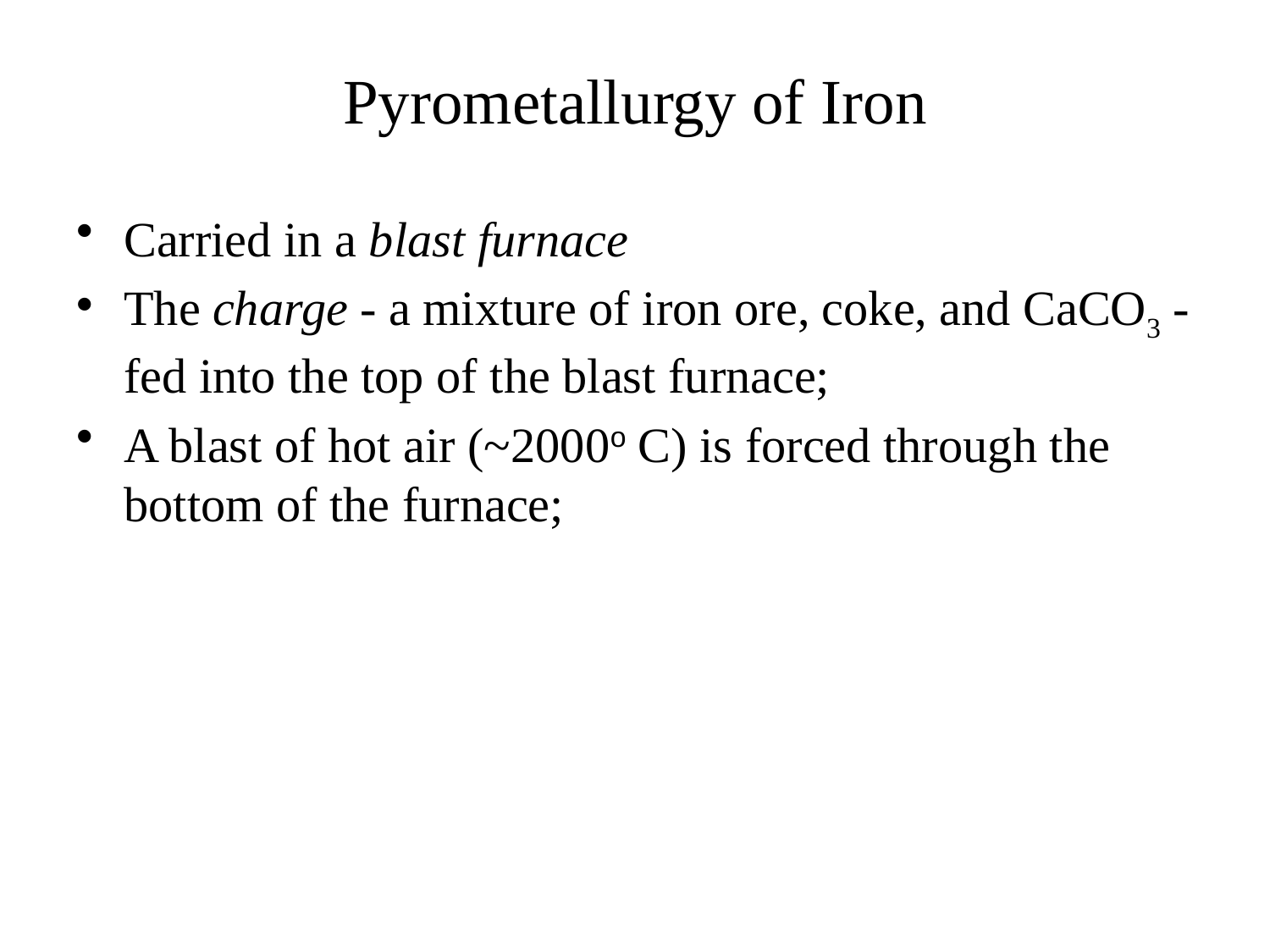

# Pyrometallurgy of Iron
Carried in a blast furnace
The charge - a mixture of iron ore, coke, and CaCO3 - fed into the top of the blast furnace;
A blast of hot air (~2000o C) is forced through the bottom of the furnace;